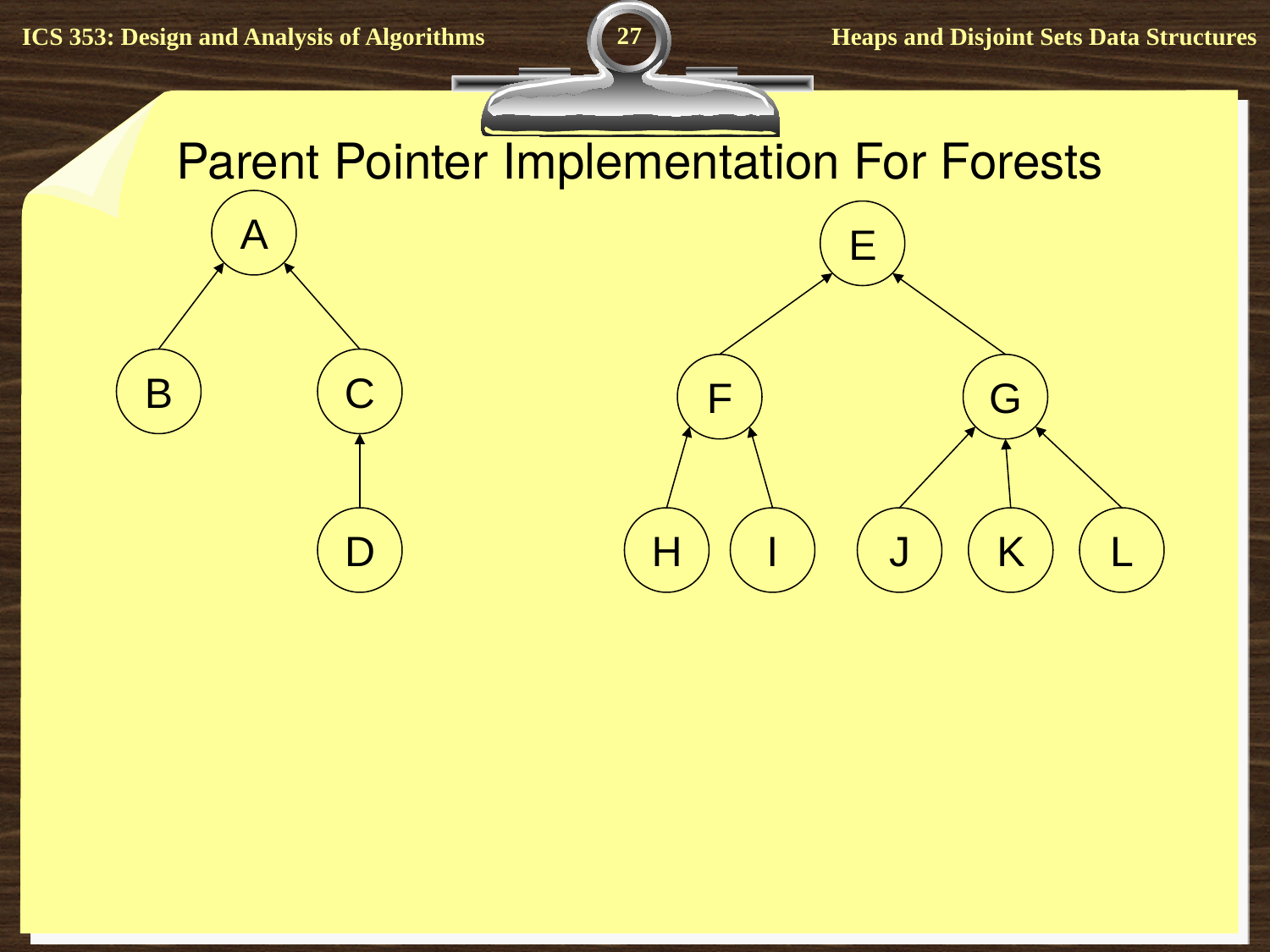

27
# Parent Pointer Implementation For Forests

A

E

B

C

F

G

D

H

I

J

K

L